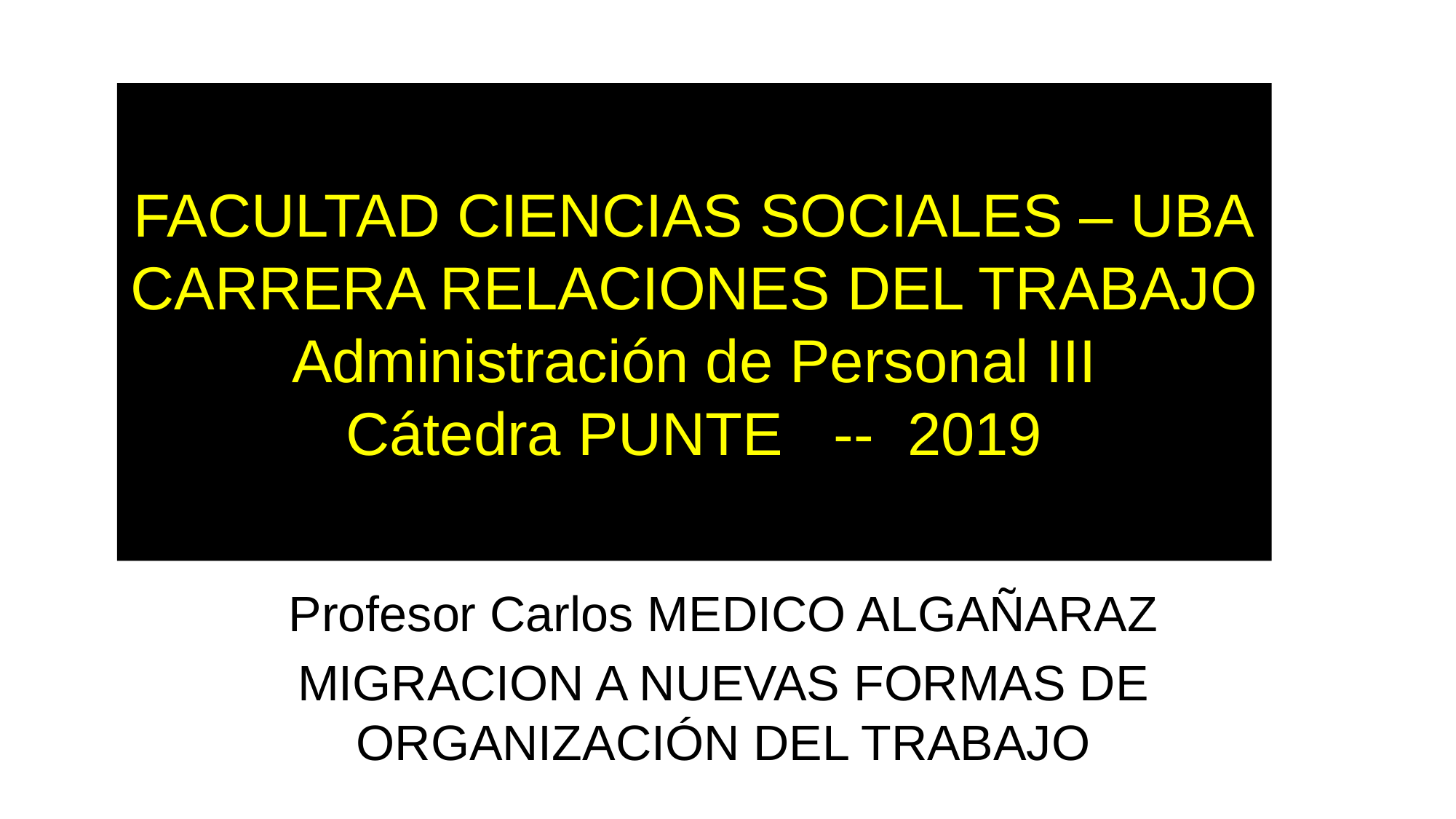

# FACULTAD CIENCIAS SOCIALES – UBA CARRERA RELACIONES DEL TRABAJO Administración de Personal III Cátedra PUNTE   --  2019
Profesor Carlos MEDICO ALGAÑARAZ
MIGRACION A NUEVAS FORMAS DE ORGANIZACIÓN DEL TRABAJO